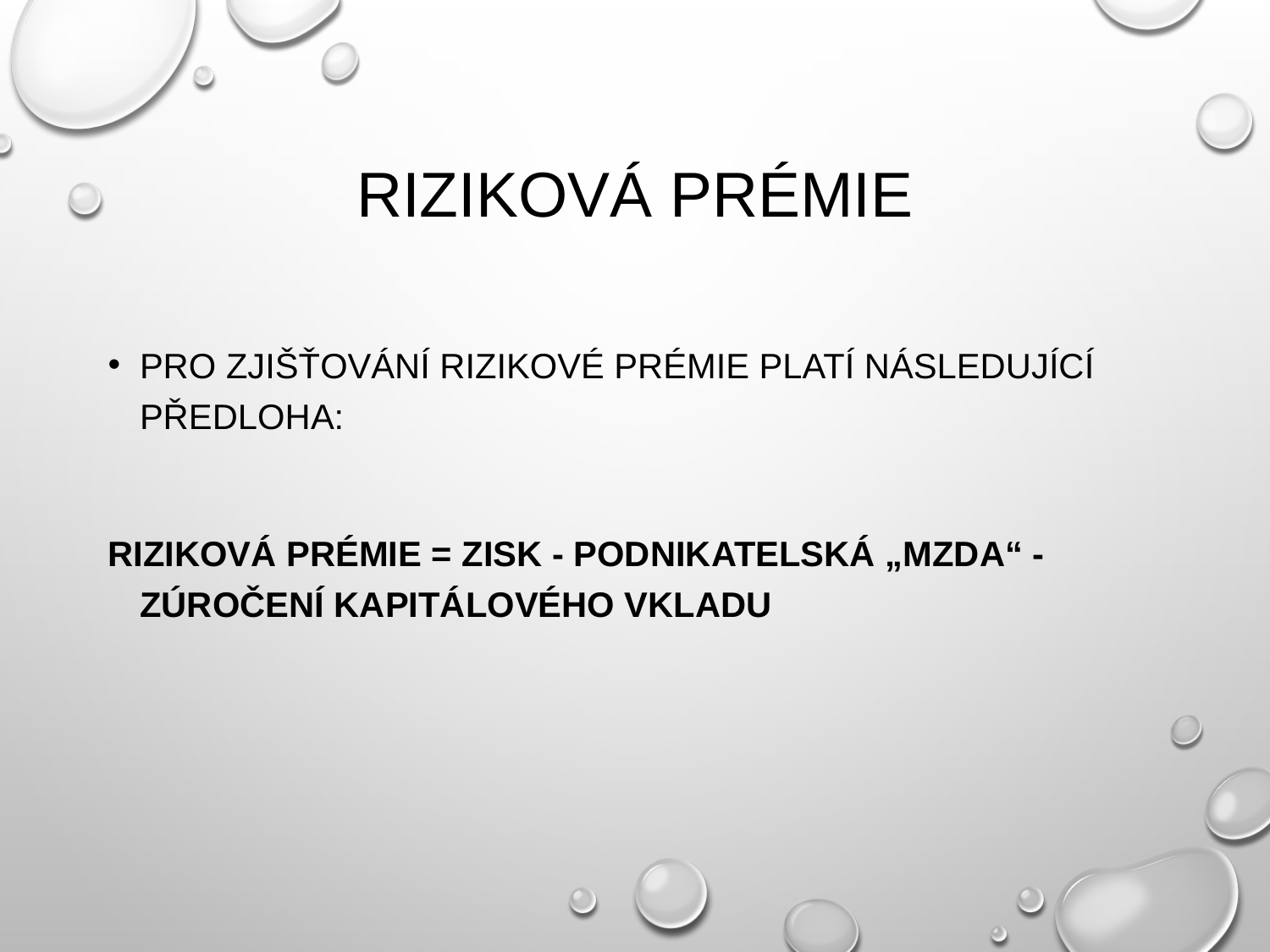

# Riziková prémie
Pro zjišťování rizikové prémie platí následující předloha:

Riziková prémie = zisk - podnikatelská „mzda“ - zúročení kapitálového vkladu